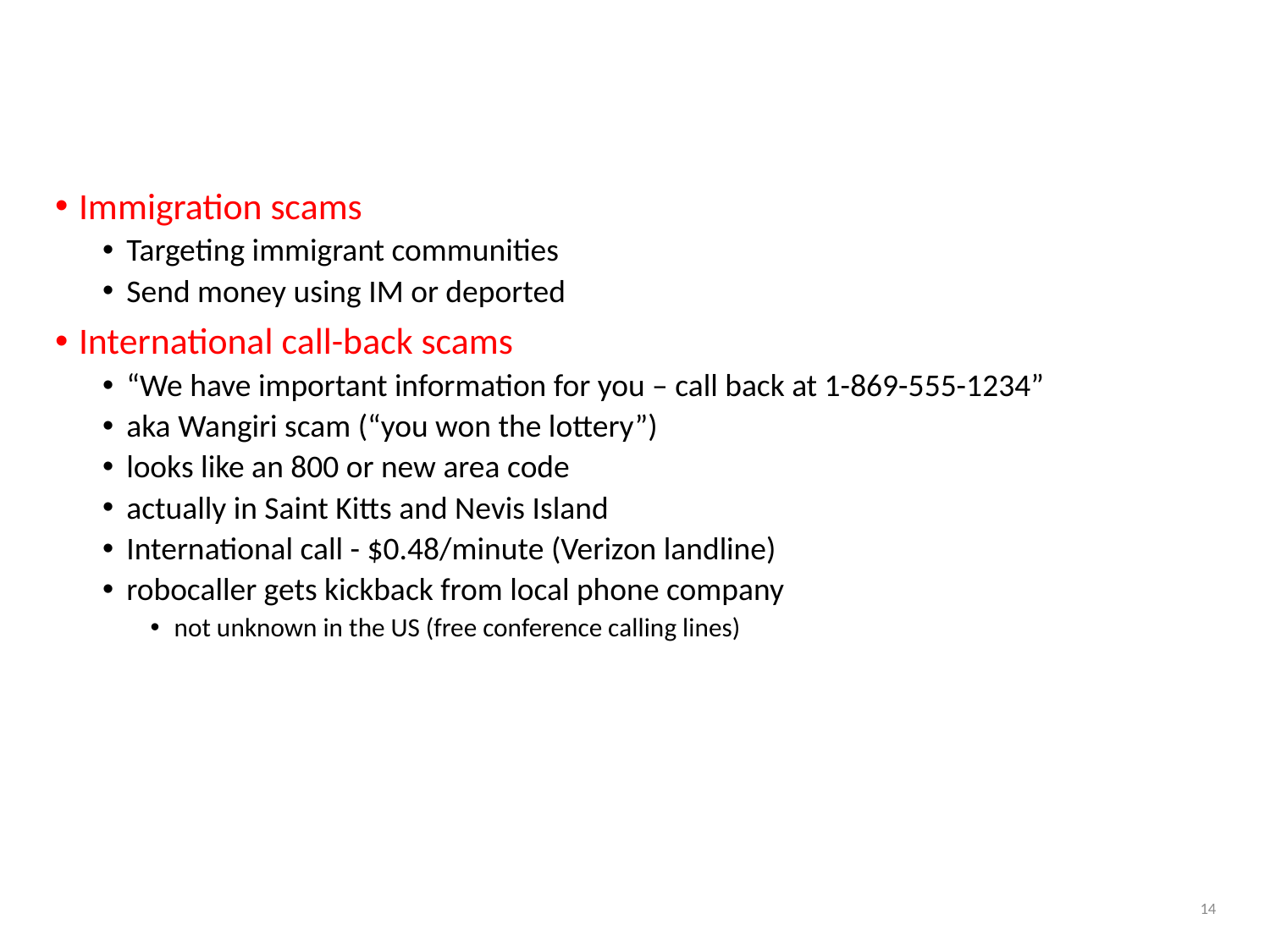

# Other scams that wax & wane
Immigration scams
Targeting immigrant communities
Send money using IM or deported
International call-back scams
“We have important information for you – call back at 1-869-555-1234”
aka Wangiri scam (“you won the lottery”)
looks like an 800 or new area code
actually in Saint Kitts and Nevis Island
International call - $0.48/minute (Verizon landline)
robocaller gets kickback from local phone company
not unknown in the US (free conference calling lines)
14